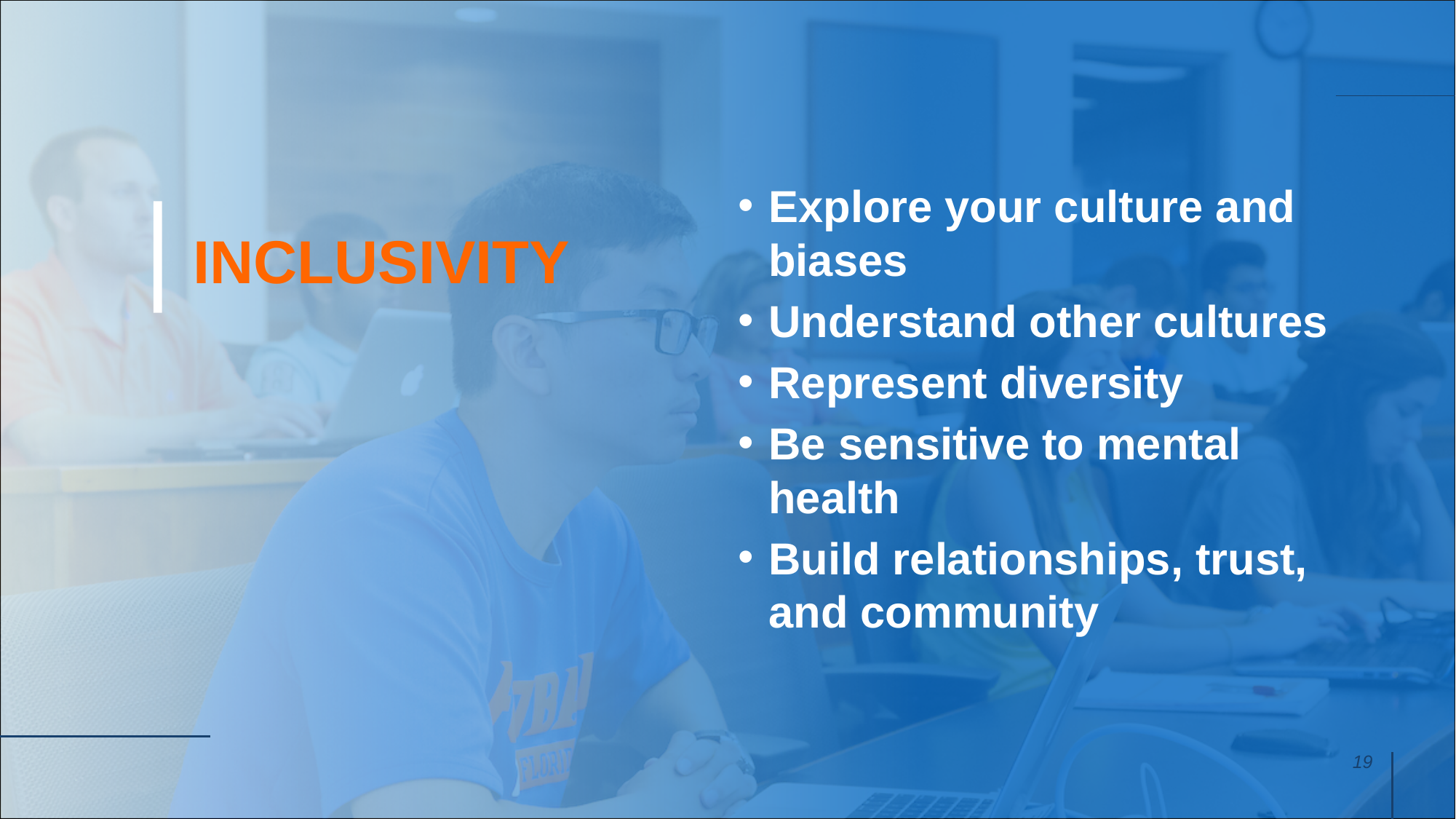

# INCLUSIVITY
Explore your culture and biases
Understand other cultures
Represent diversity
Be sensitive to mental health
Build relationships, trust, and community

19